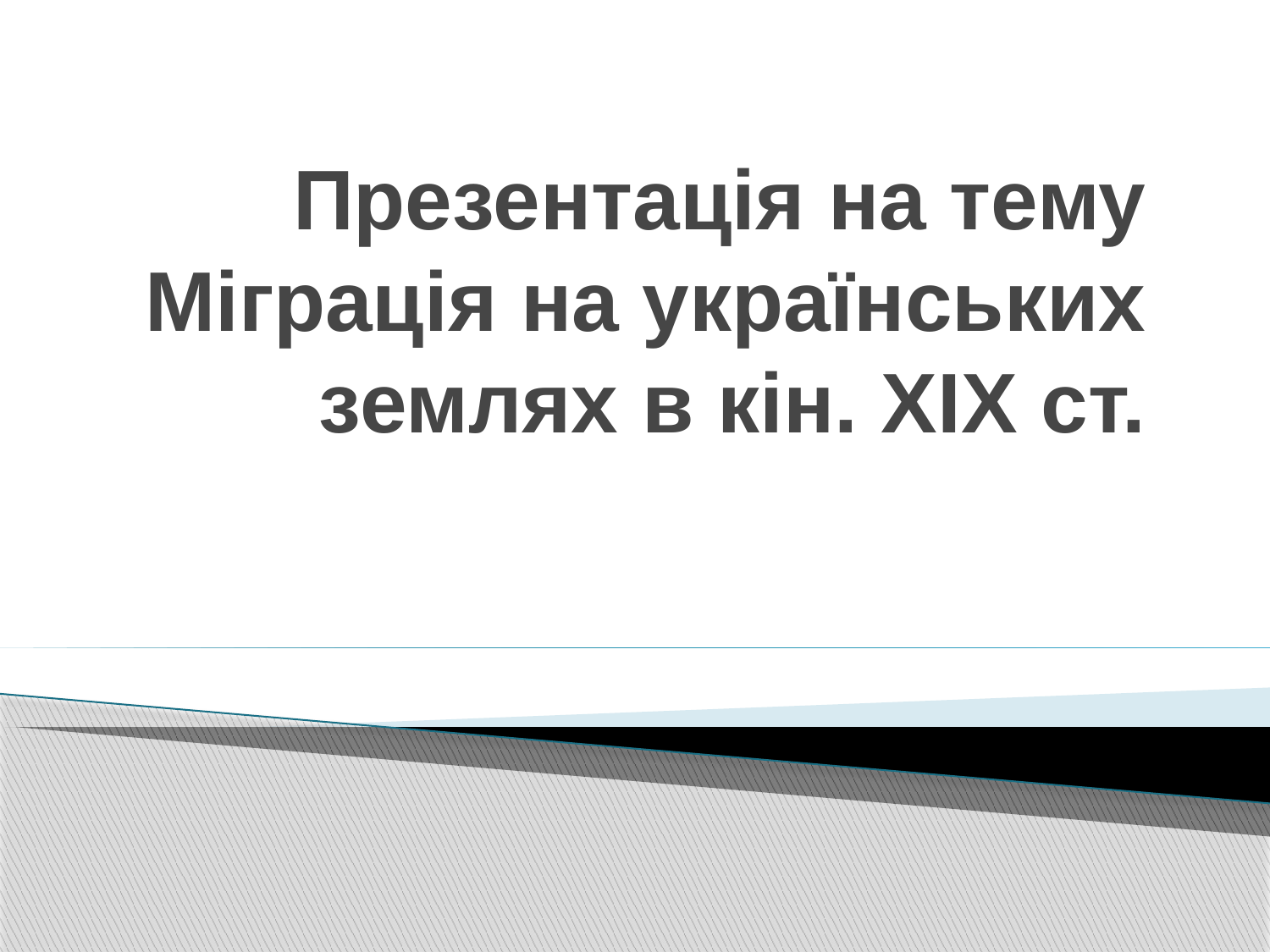

# Презентація на тему Міграція на українських землях в кін. ХІХ ст.